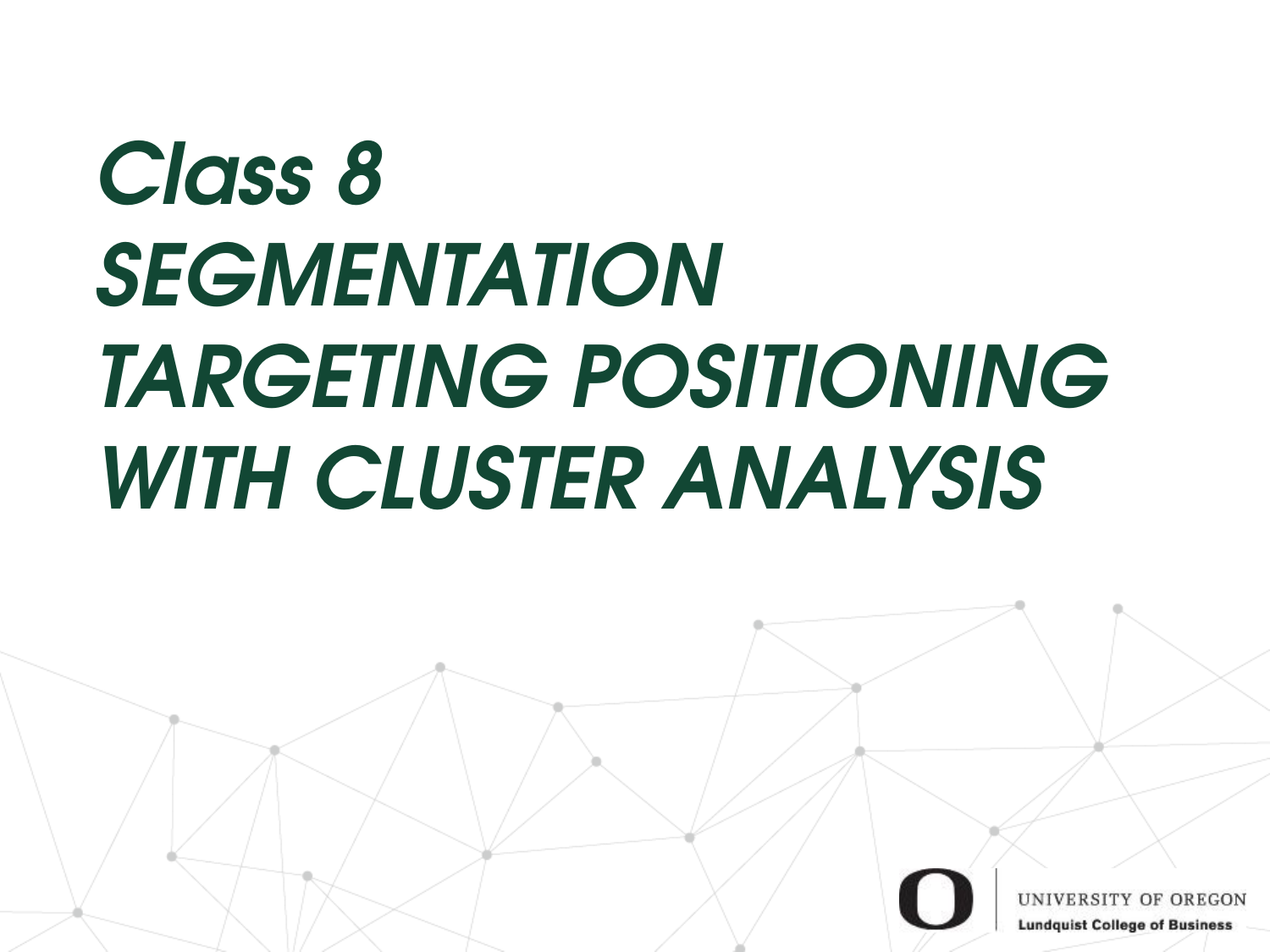

# Class 8 SEGMENTATION TARGETING POSITIONING WITH CLUSTER ANALYSIS